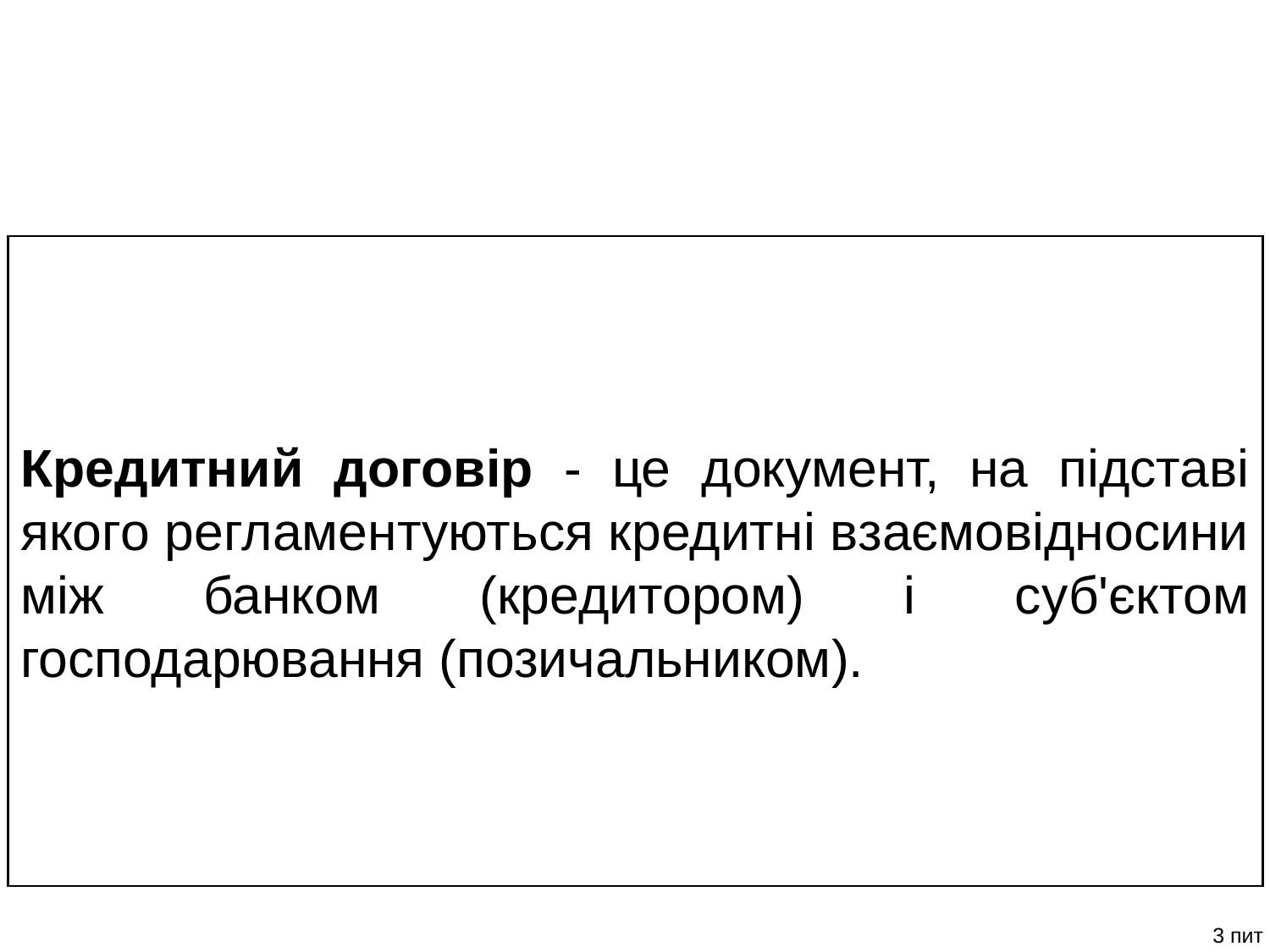

Кредитний договір - це документ, на підставі якого регламентуються кредитні взаємовідносини між банком (кредитором) і суб'єктом господарювання (позичальником).

3 пит